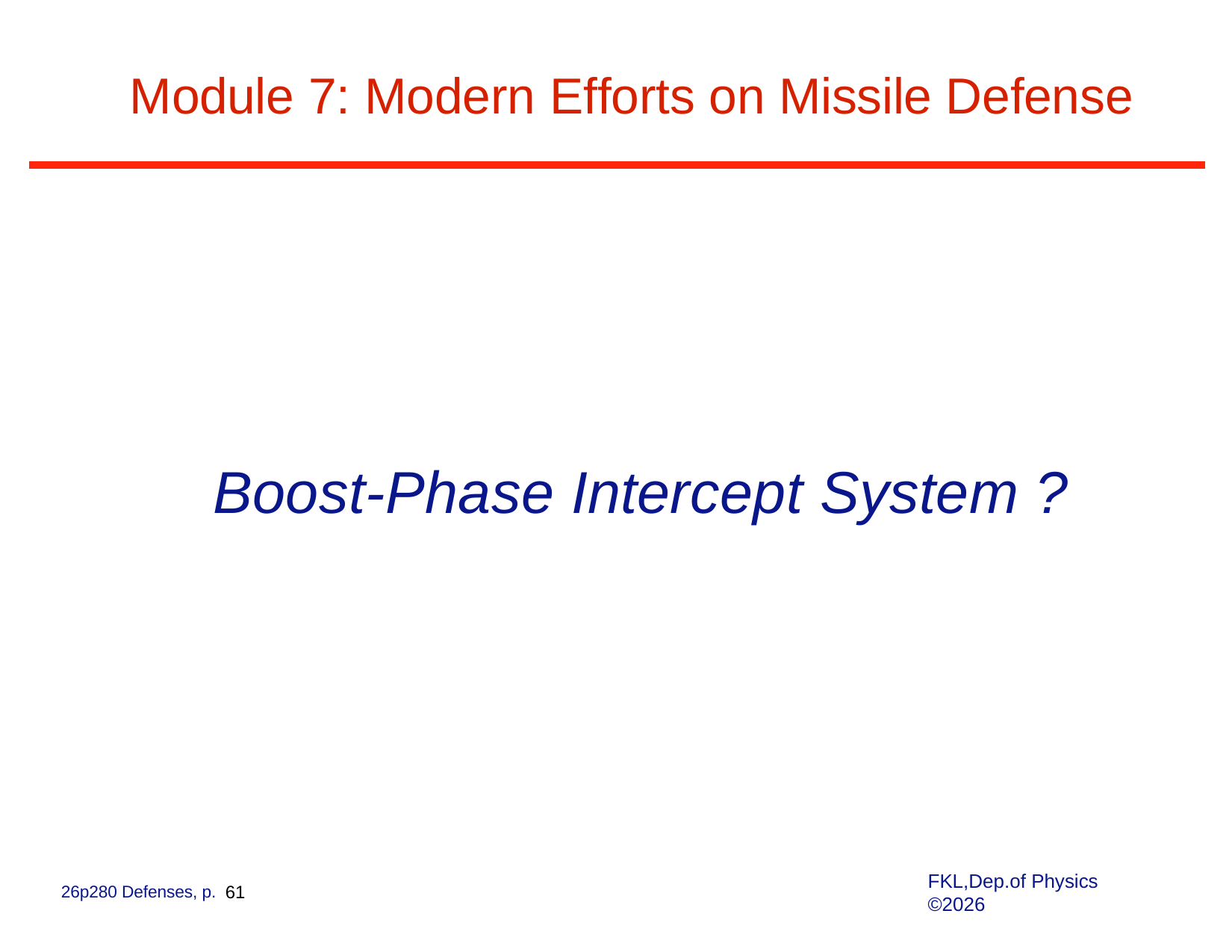

# Module 7: Modern Efforts on Missile Defense
 Boost-Phase Intercept System ?
FKL,Dep.of Physics ©2026
26p280 Defenses, p.  61